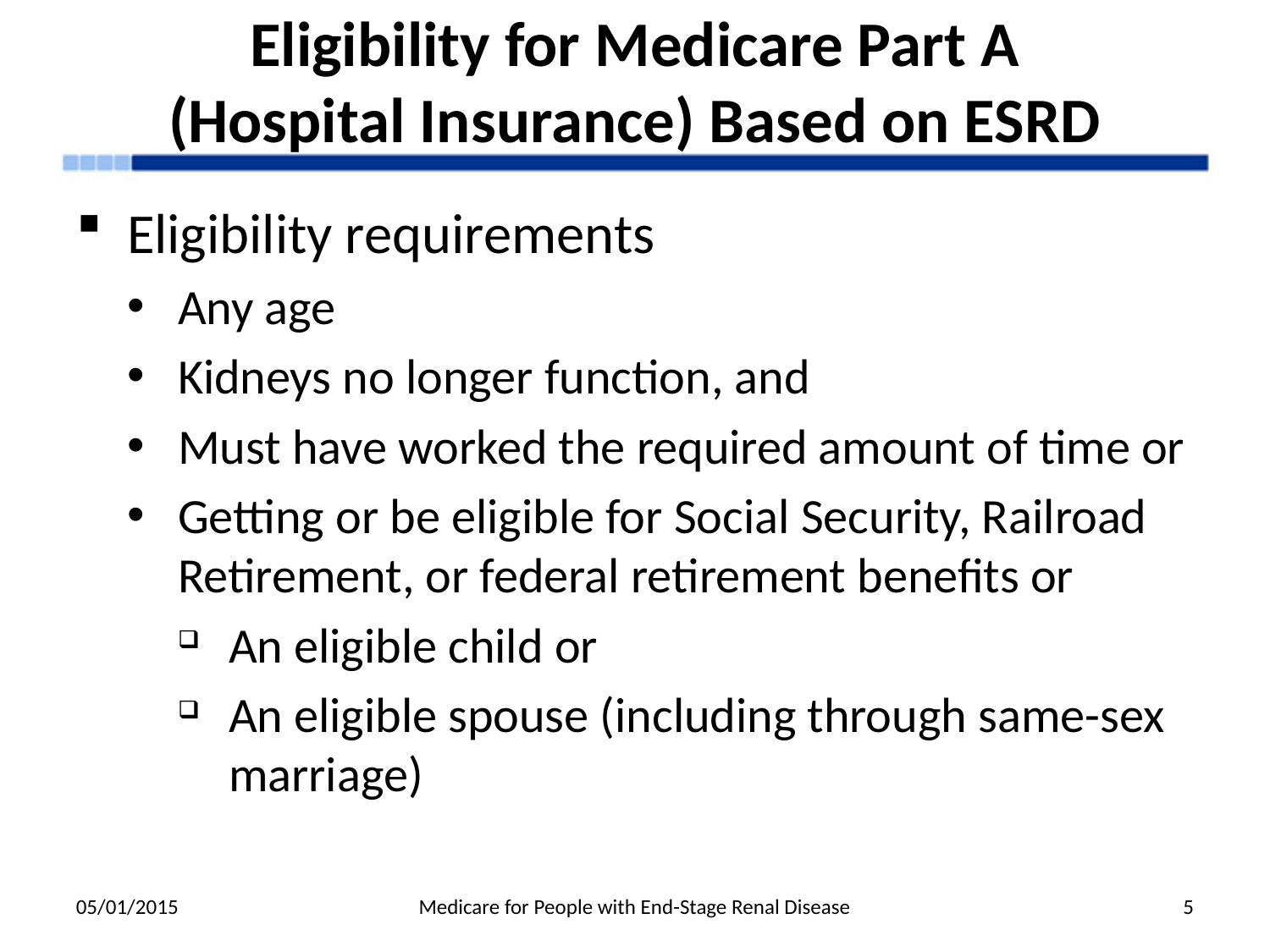

# Eligibility for Medicare Part A (Hospital Insurance) Based on ESRD
Eligibility requirements
Any age
Kidneys no longer function, and
Must have worked the required amount of time or
Getting or be eligible for Social Security, Railroad Retirement, or federal retirement benefits or
An eligible child or
An eligible spouse (including through same-sex marriage)
05/01/2015
Medicare for People with End-Stage Renal Disease
5